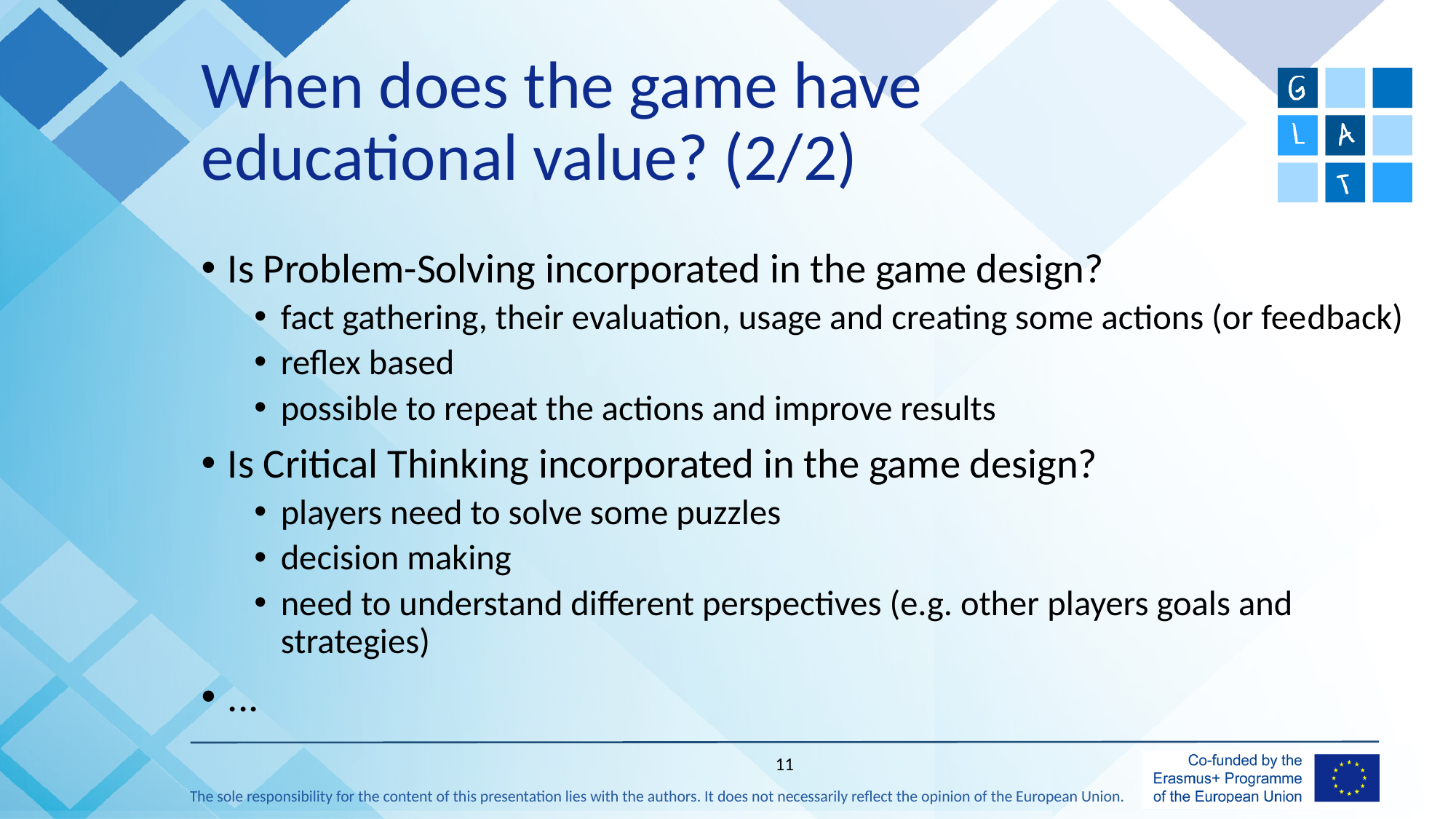

# When does the game have educational value? (2/2)
Is Problem-Solving incorporated in the game design?
fact gathering, their evaluation, usage and creating some actions (or feedback)
reflex based
possible to repeat the actions and improve results
Is Critical Thinking incorporated in the game design?
players need to solve some puzzles
decision making
need to understand different perspectives (e.g. other players goals and strategies)
...
11
The sole responsibility for the content of this presentation lies with the authors. It does not necessarily reflect the opinion of the European Union.